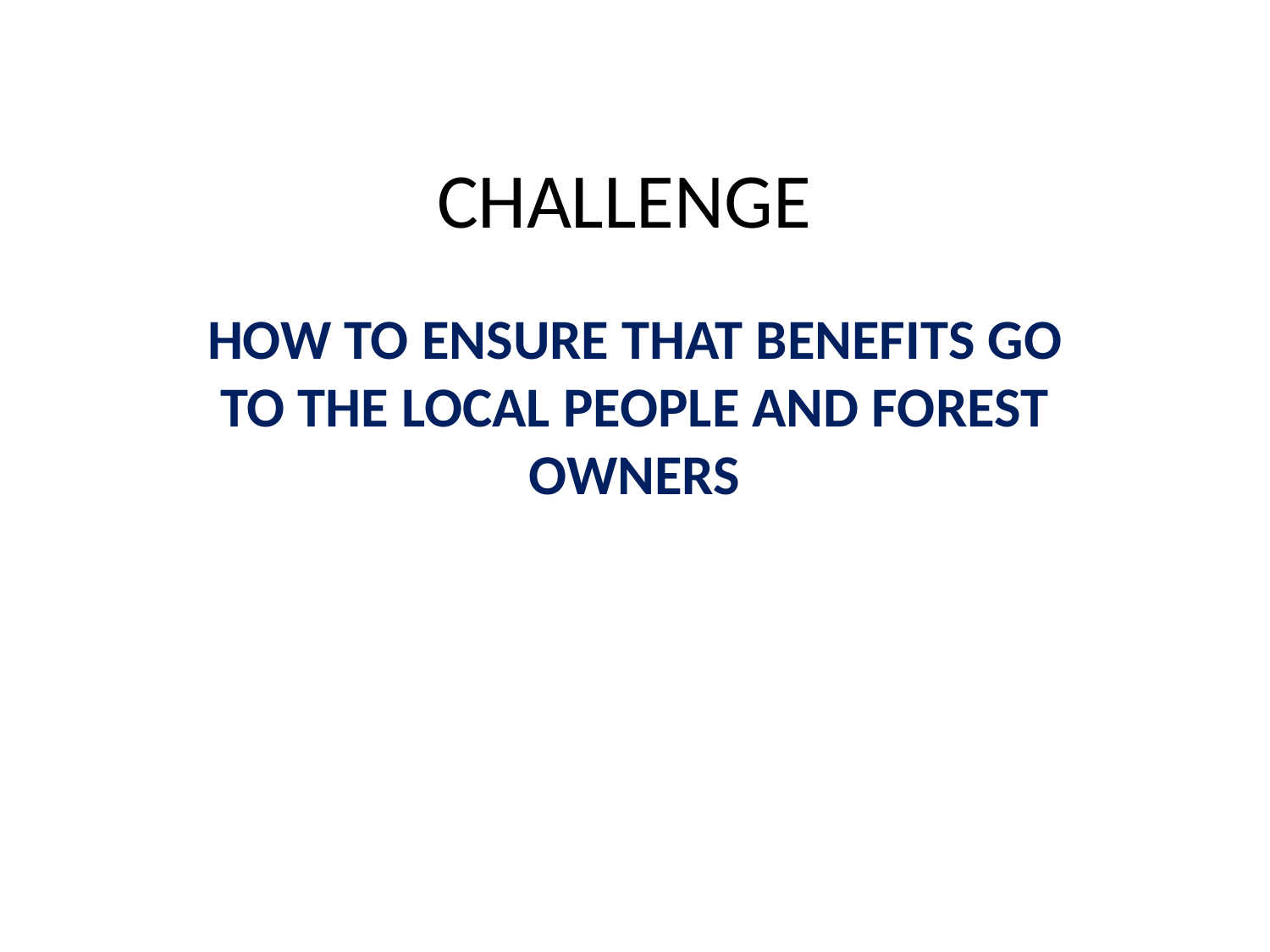

# CHALLENGE
HOW TO ENSURE THAT BENEFITS GO TO THE LOCAL PEOPLE AND FOREST OWNERS